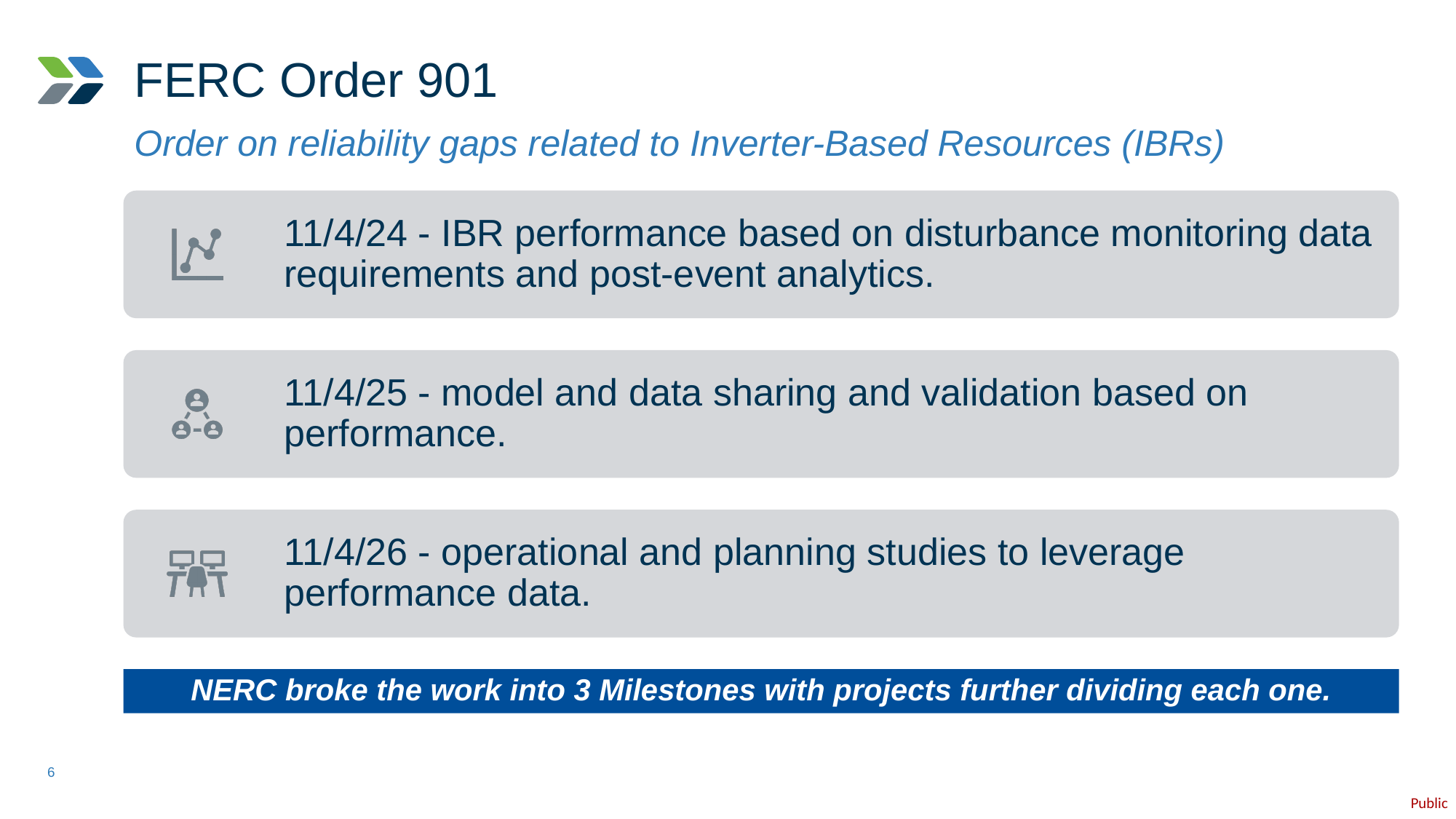

# FERC Order 901
Order on reliability gaps related to Inverter-Based Resources (IBRs)
11/4/24 - IBR performance based on disturbance monitoring data requirements and post-event analytics.
11/4/25 - model and data sharing and validation based on performance.
11/4/26 - operational and planning studies to leverage performance data.
NERC broke the work into 3 Milestones with projects further dividing each one.
6